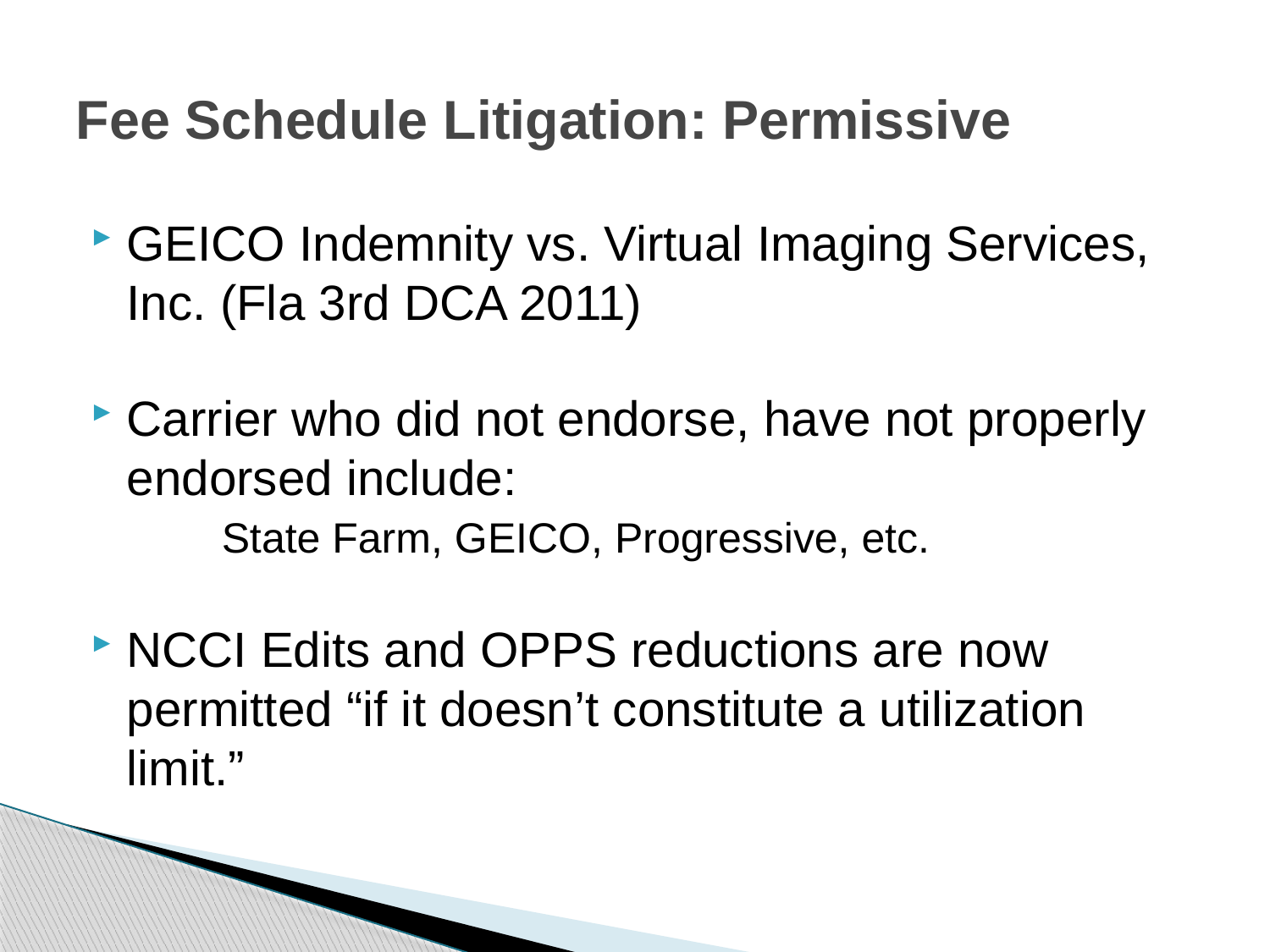

# Fee Schedule Litigation: Permissive
GEICO Indemnity vs. Virtual Imaging Services, Inc. (Fla 3rd DCA 2011)

Carrier who did not endorse, have not properly endorsed include:
        State Farm, GEICO, Progressive, etc.

NCCI Edits and OPPS reductions are now permitted “if it doesn’t constitute a utilization limit.”